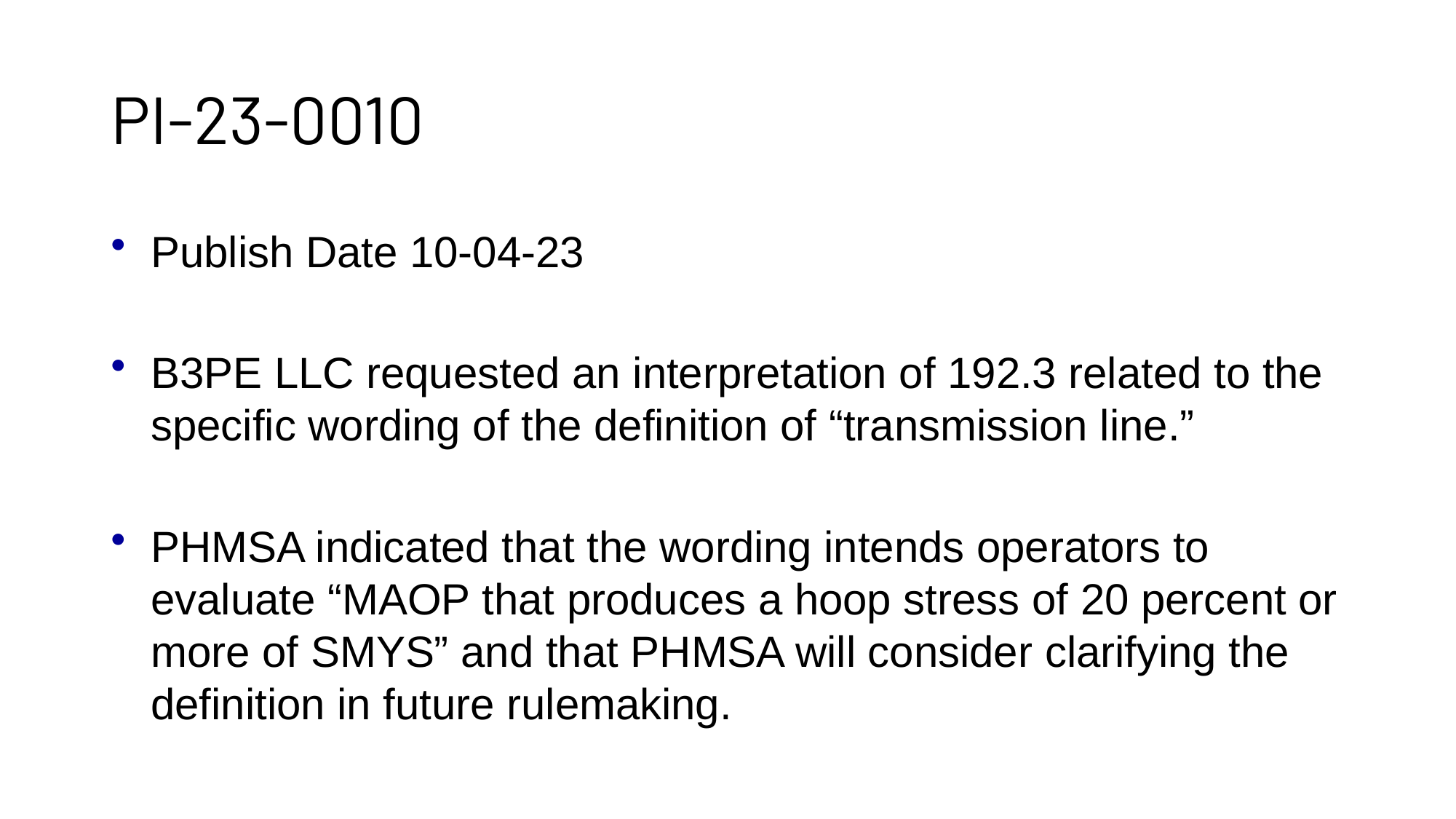

# PI-23-0010
Publish Date 10-04-23

B3PE LLC requested an interpretation of 192.3 related to the specific wording of the definition of “transmission line.”

PHMSA indicated that the wording intends operators to evaluate “MAOP that produces a hoop stress of 20 percent or more of SMYS” and that PHMSA will consider clarifying the definition in future rulemaking.